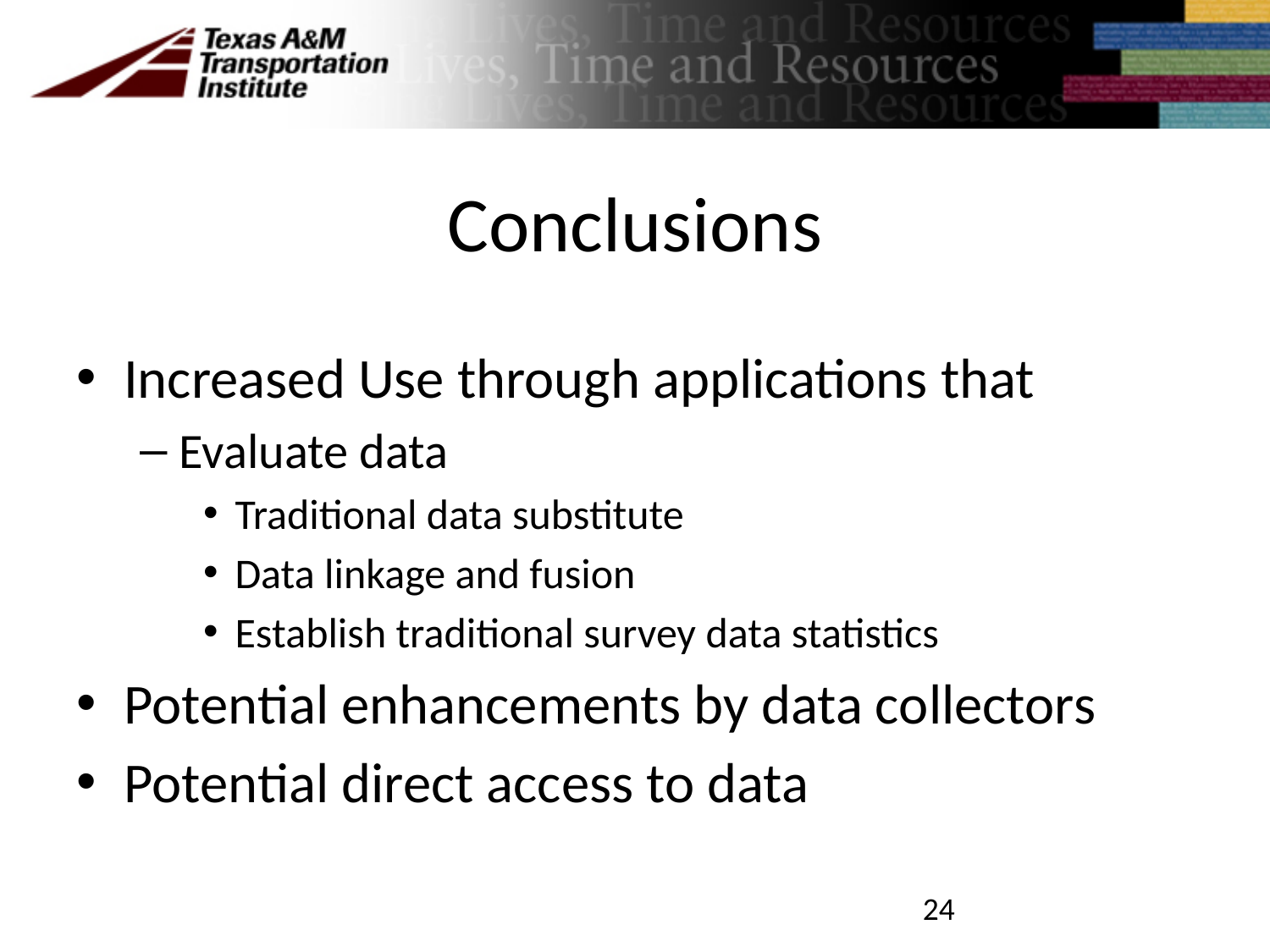

# Conclusions
Increased Use through applications that
Evaluate data
Traditional data substitute
Data linkage and fusion
Establish traditional survey data statistics
Potential enhancements by data collectors
Potential direct access to data

24